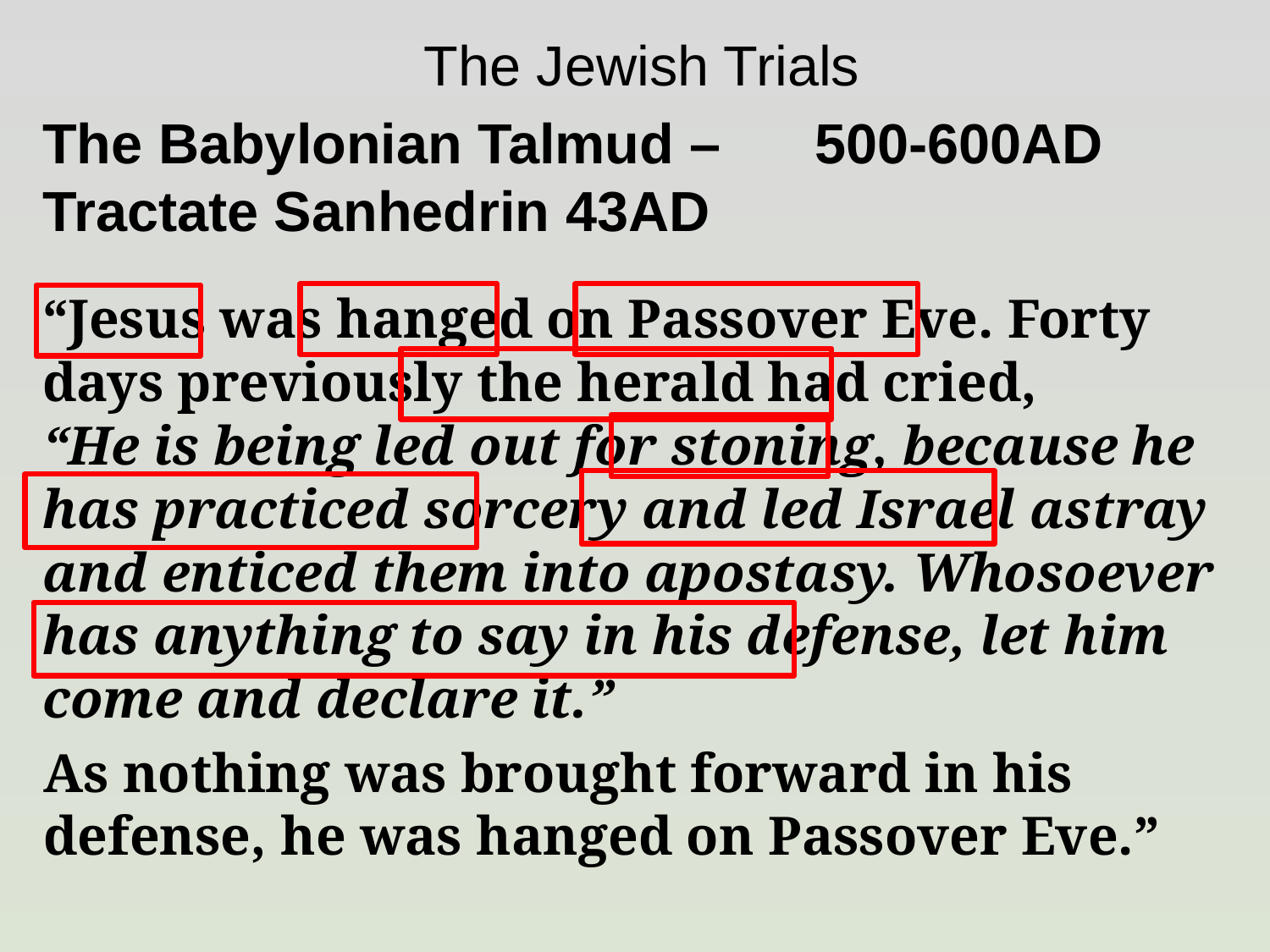

The Jewish Trials
The Babylonian Talmud –      500-600AD
Tractate Sanhedrin 43AD

“Jesus was hanged on Passover Eve. Forty days previously the herald had cried,
“He is being led out for stoning, because he has practiced sorcery and led Israel astray and enticed them into apostasy. Whosoever has anything to say in his defense, let him come and declare it.”

As nothing was brought forward in his defense, he was hanged on Passover Eve.”